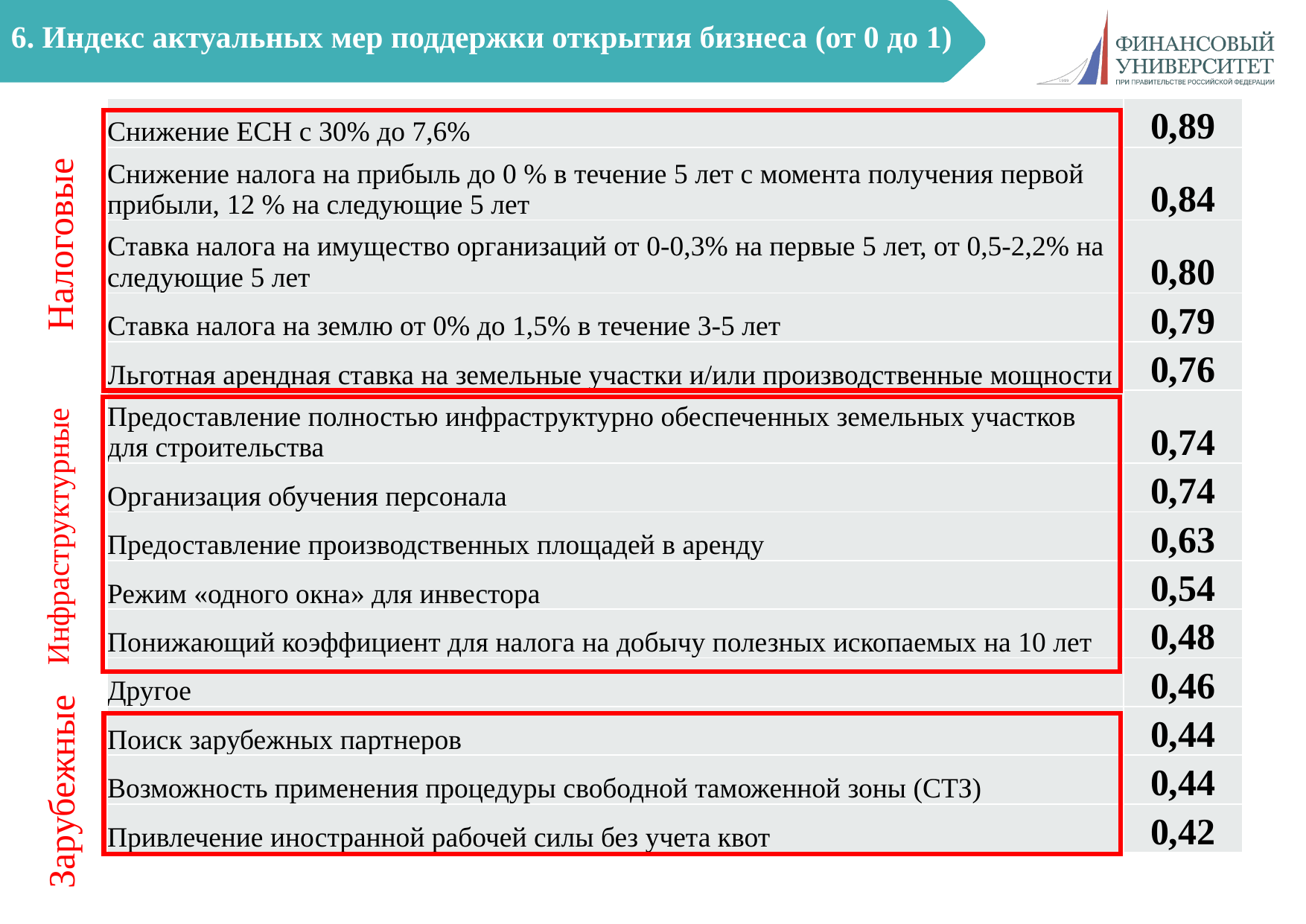

# 6. Индекс актуальных мер поддержки открытия бизнеса (от 0 до 1)
| Снижение ЕСН с 30% до 7,6% | 0,89 |
| --- | --- |
| Снижение налога на прибыль до 0 % в течение 5 лет с момента получения первой прибыли, 12 % на следующие 5 лет | 0,84 |
| Ставка налога на имущество организаций от 0-0,3% на первые 5 лет, от 0,5-2,2% на следующие 5 лет | 0,80 |
| Ставка налога на землю от 0% до 1,5% в течение 3-5 лет | 0,79 |
| Льготная арендная ставка на земельные участки и/или производственные мощности | 0,76 |
| Предоставление полностью инфраструктурно обеспеченных земельных участков для строительства | 0,74 |
| Организация обучения персонала | 0,74 |
| Предоставление производственных площадей в аренду | 0,63 |
| Режим «одного окна» для инвестора | 0,54 |
| Понижающий коэффициент для налога на добычу полезных ископаемых на 10 лет | 0,48 |
| Другое | 0,46 |
| Поиск зарубежных партнеров | 0,44 |
| Возможность применения процедуры свободной таможенной зоны (СТЗ) | 0,44 |
| Привлечение иностранной рабочей силы без учета квот | 0,42 |

Налоговые

Инфраструктурные

Зарубежные